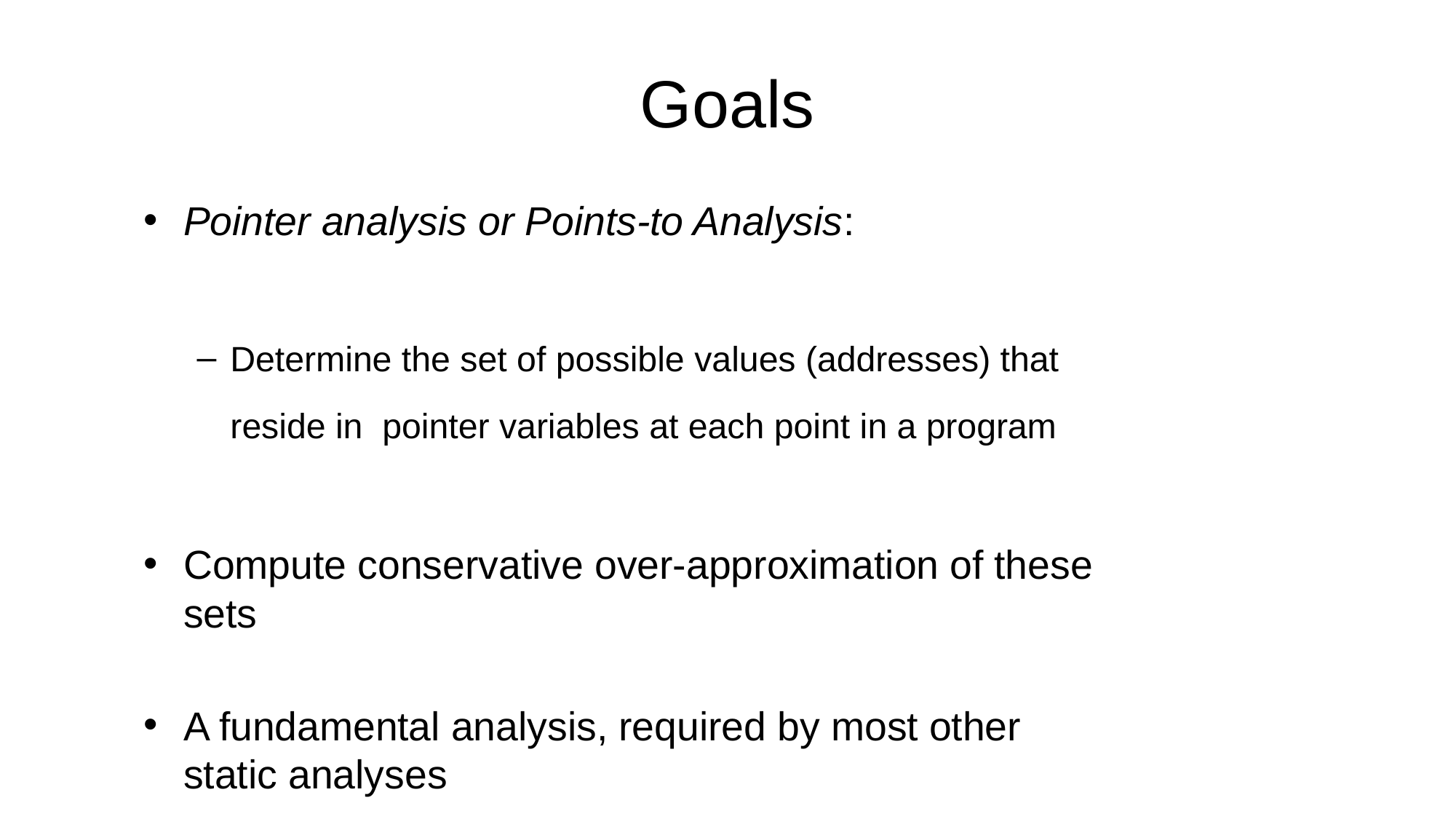

# Goals
Pointer analysis or Points-to Analysis:

Determine the set of possible values (addresses) that reside in  pointer variables at each point in a program

Compute conservative over-approximation of these sets

A fundamental analysis, required by most other static analyses